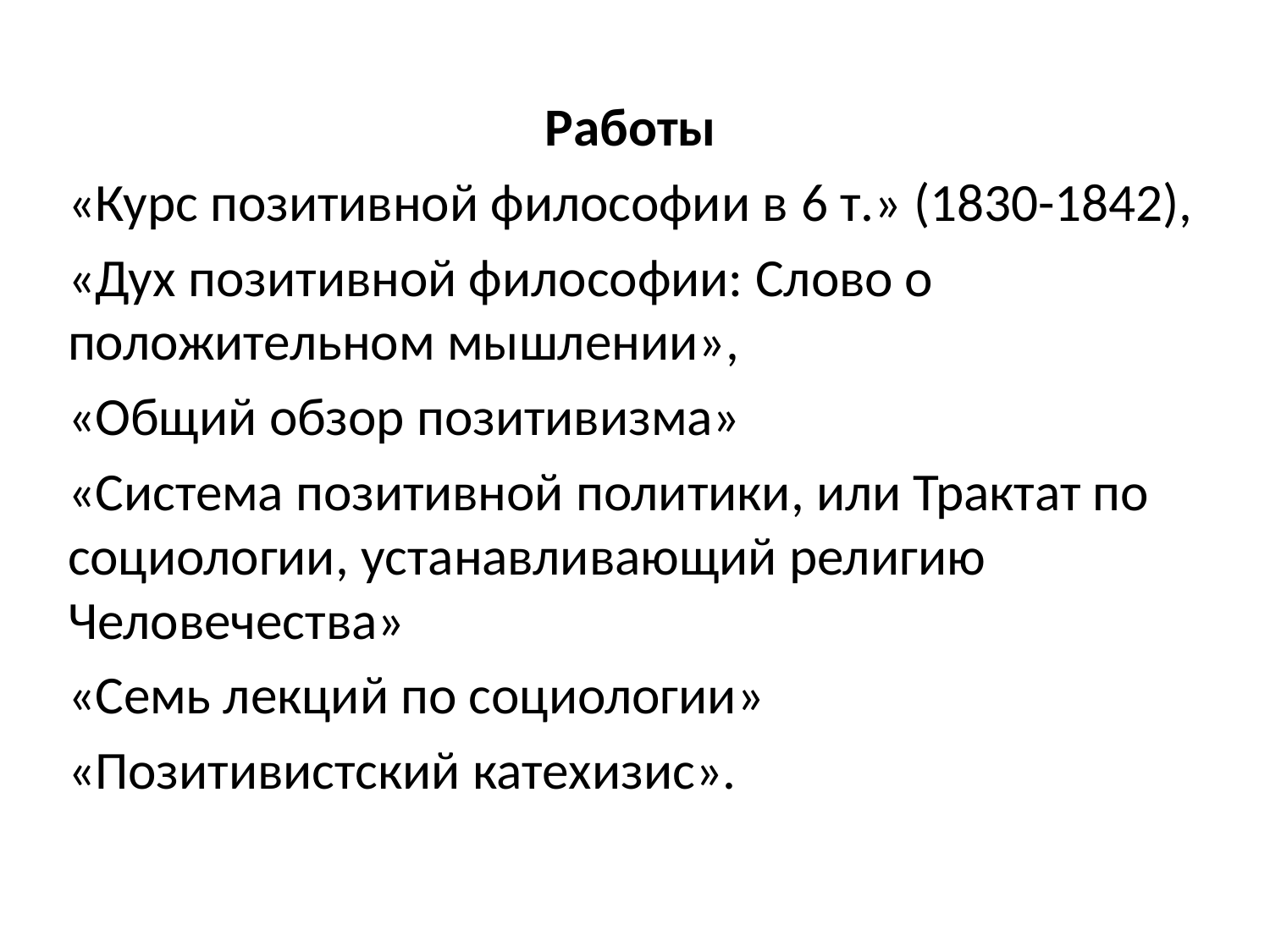

Работы
«Курс позитивной философии в 6 т.» (1830-1842),
«Дух позитивной философии: Слово о положительном мышлении»,
«Общий обзор позитивизма»
«Система позитивной политики, или Трактат по социологии, устанавливающий религию Человечества»
«Семь лекций по социологии»
«Позитивистский катехизис».